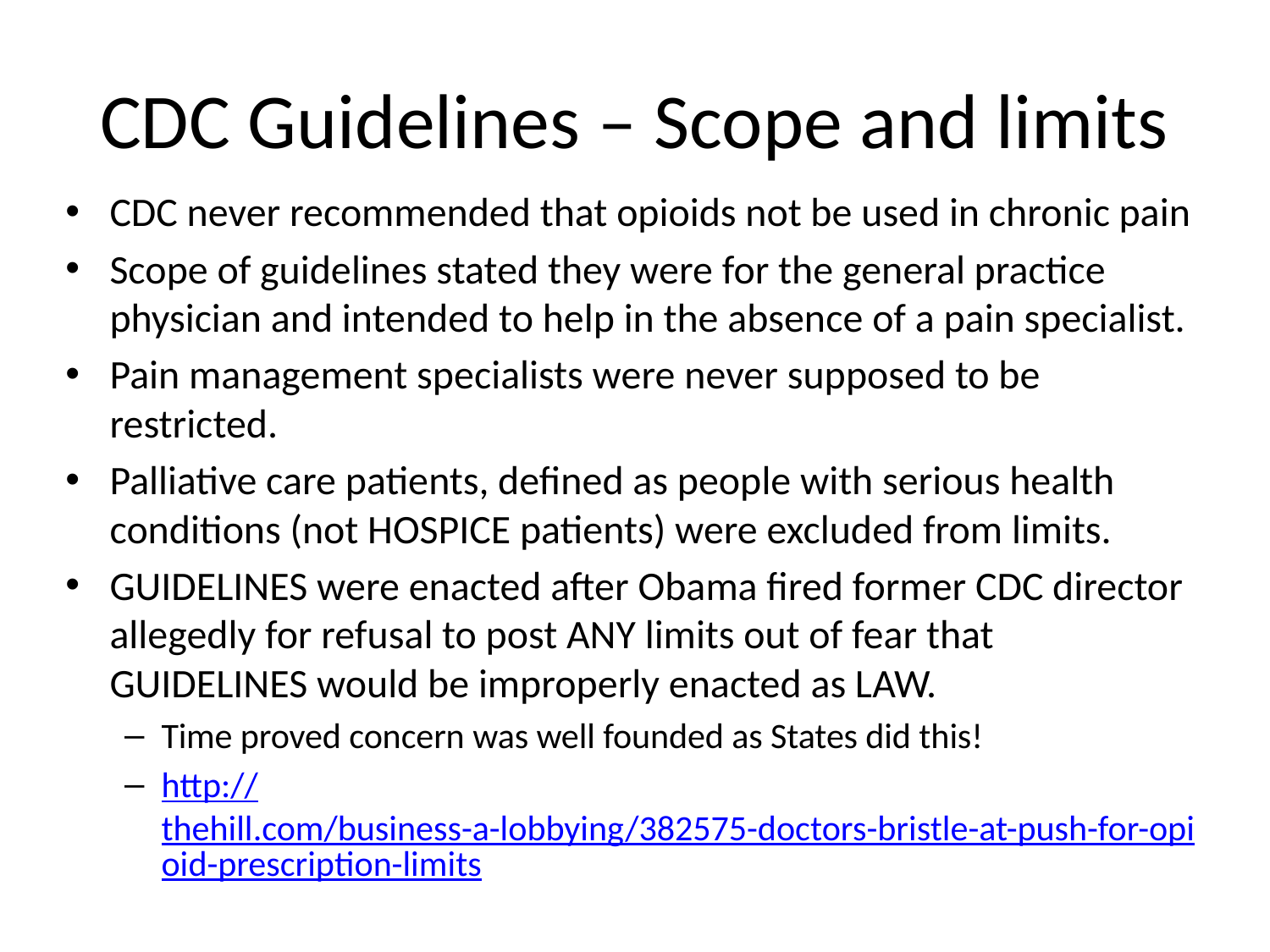

# CDC Guidelines – Scope and limits
CDC never recommended that opioids not be used in chronic pain
Scope of guidelines stated they were for the general practice physician and intended to help in the absence of a pain specialist.
Pain management specialists were never supposed to be restricted.
Palliative care patients, defined as people with serious health conditions (not HOSPICE patients) were excluded from limits.
GUIDELINES were enacted after Obama fired former CDC director allegedly for refusal to post ANY limits out of fear that GUIDELINES would be improperly enacted as LAW.
Time proved concern was well founded as States did this!
http://thehill.com/business-a-lobbying/382575-doctors-bristle-at-push-for-opioid-prescription-limits